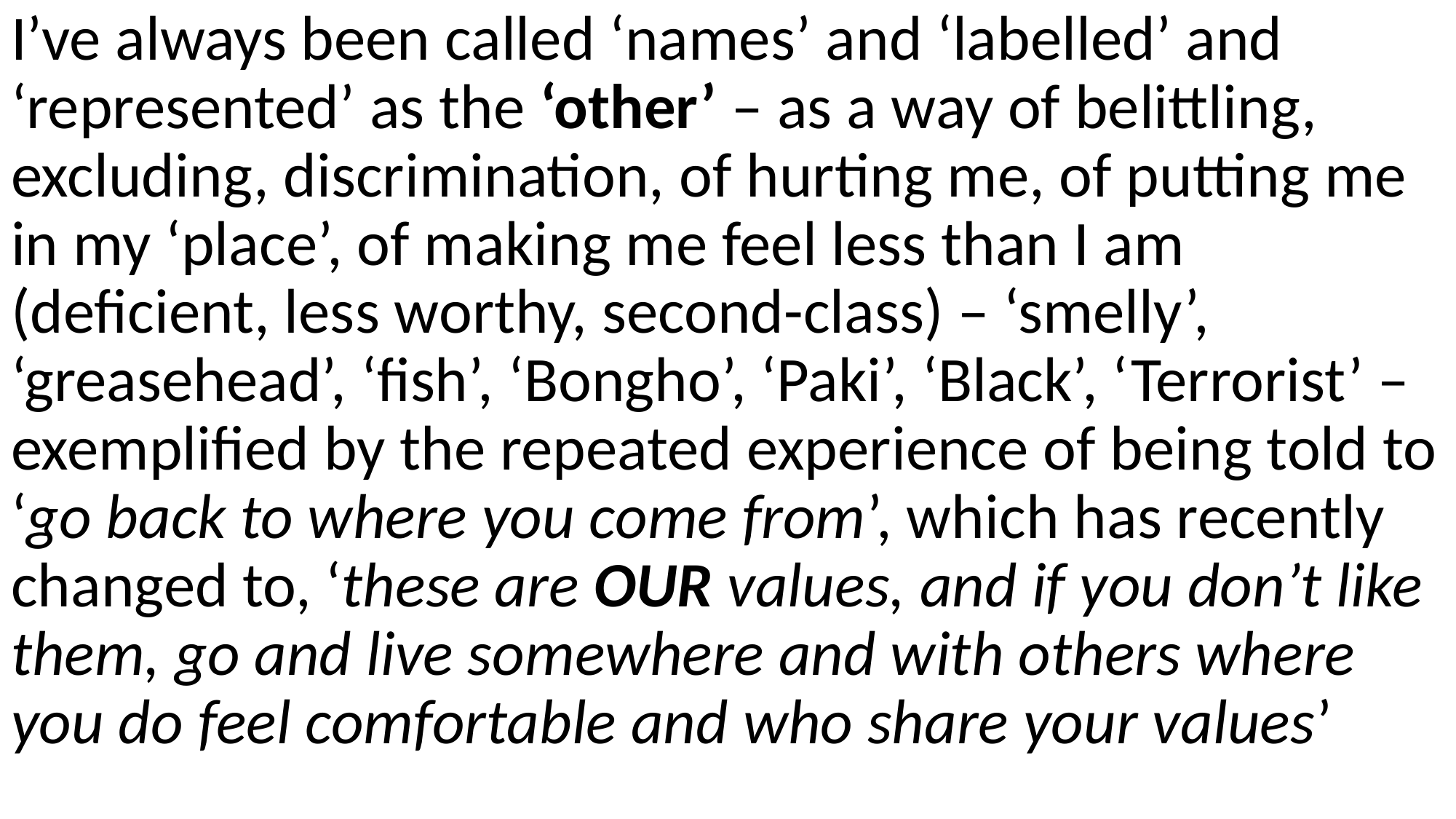

I’ve always been called ‘names’ and ‘labelled’ and ‘represented’ as the ‘other’ – as a way of belittling, excluding, discrimination, of hurting me, of putting me in my ‘place’, of making me feel less than I am (deficient, less worthy, second-class) – ‘smelly’, ‘greasehead’, ‘fish’, ‘Bongho’, ‘Paki’, ‘Black’, ‘Terrorist’ – exemplified by the repeated experience of being told to ‘go back to where you come from’, which has recently changed to, ‘these are OUR values, and if you don’t like them, go and live somewhere and with others where you do feel comfortable and who share your values’

#